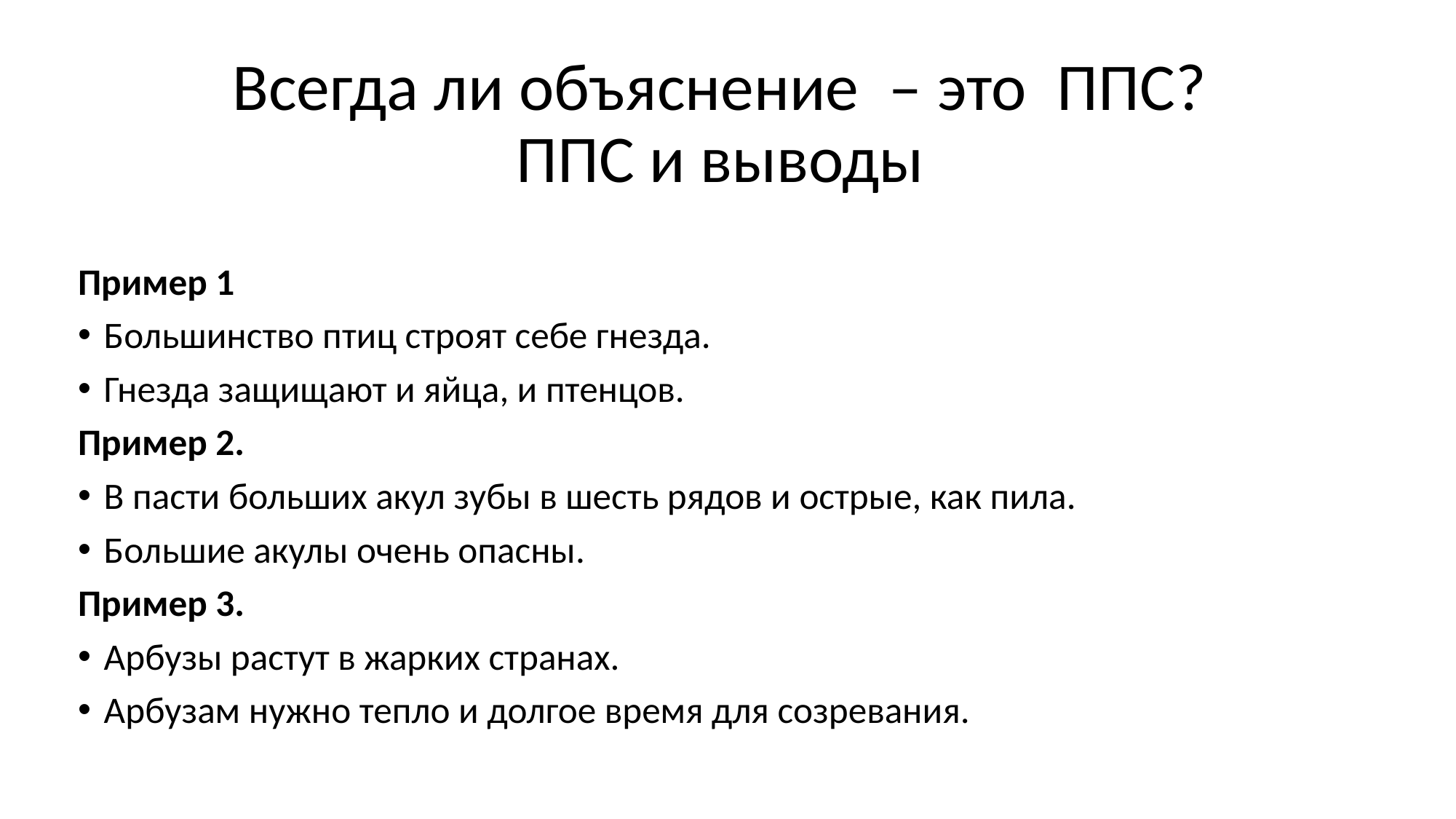

# Всегда ли объяснение  – это  ППС? ППС и выводы
Пример 1
Большинство птиц строят себе гнезда.
Гнезда защищают и яйца, и птенцов.
Пример 2.
В пасти больших акул зубы в шесть рядов и острые, как пила.
Большие акулы очень опасны.
Пример 3.
Арбузы растут в жарких странах.
Арбузам нужно тепло и долгое время для созревания.